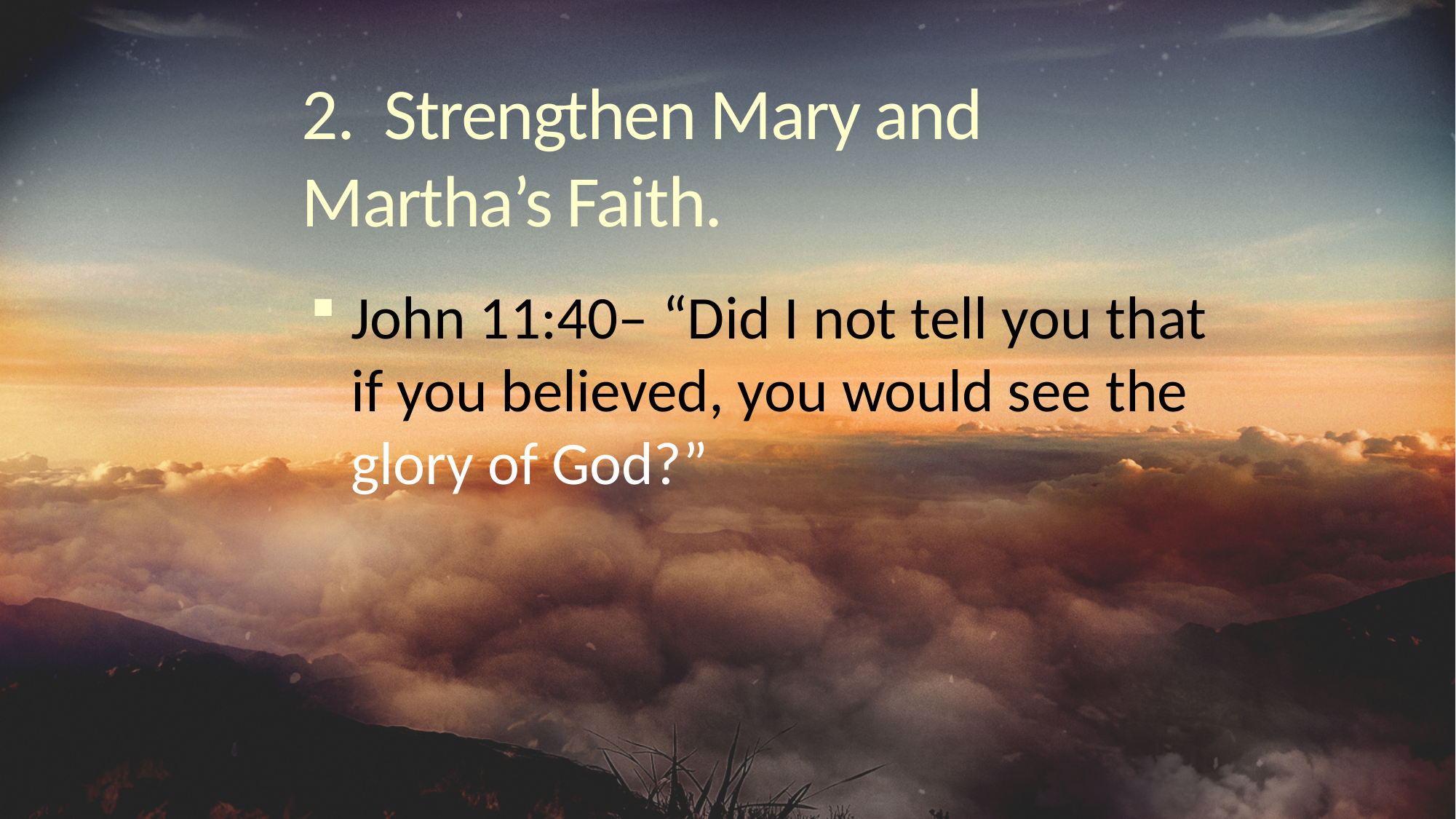

# 2.  Strengthen Mary and Martha’s Faith.
John 11:40– “Did I not tell you that if you believed, you would see the glory of God?”